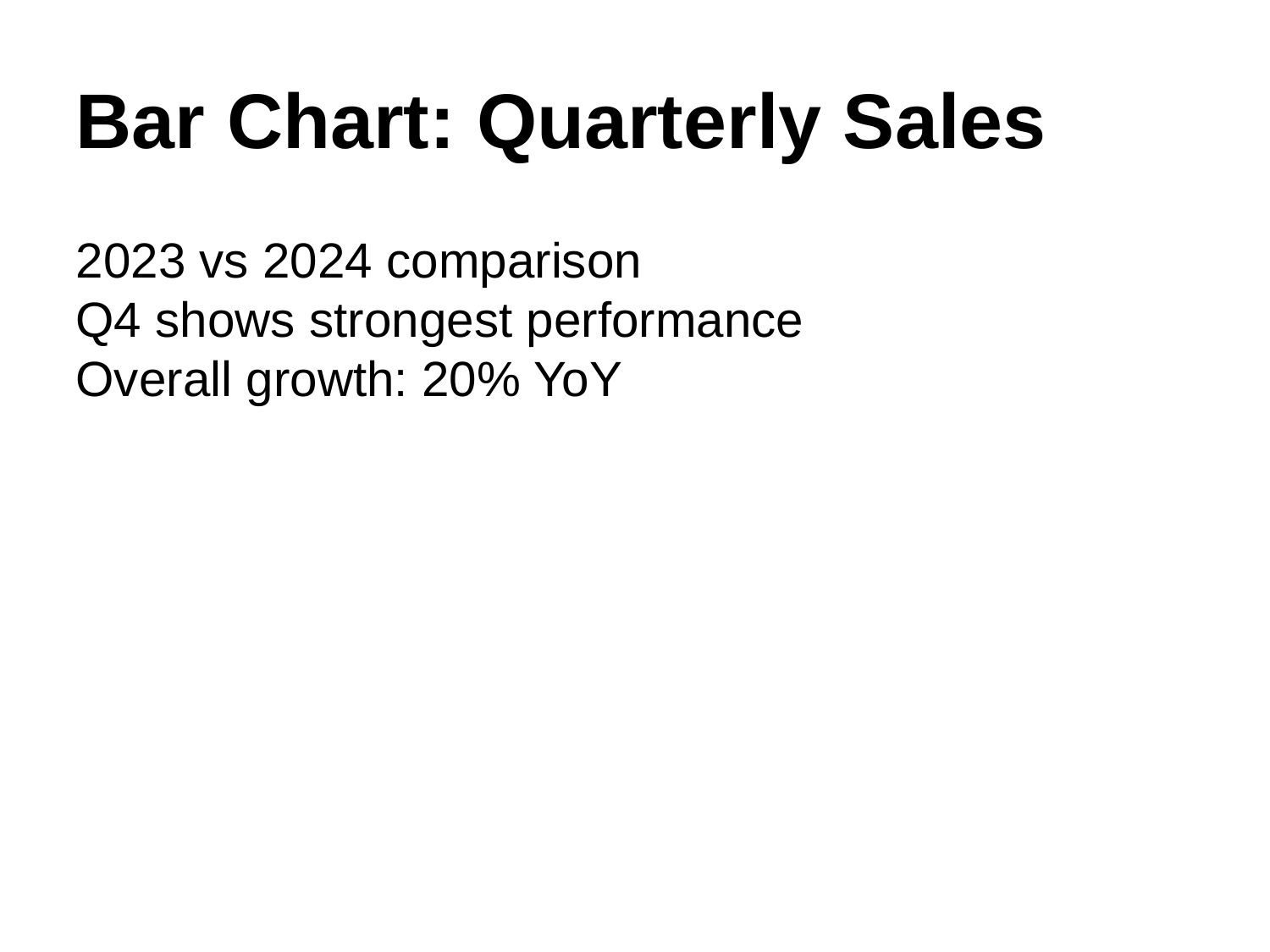

Bar Chart: Quarterly Sales
2023 vs 2024 comparison
Q4 shows strongest performance
Overall growth: 20% YoY